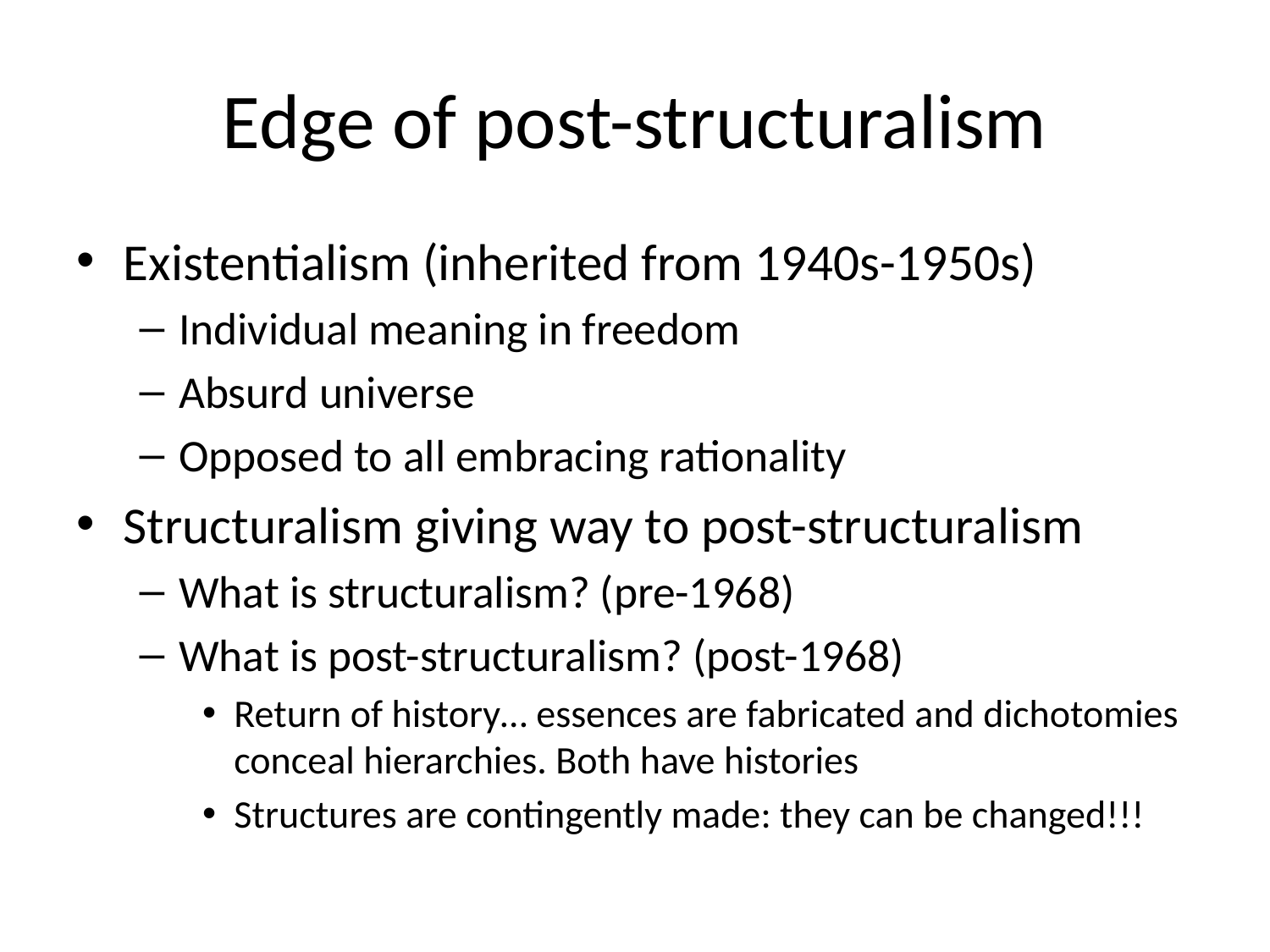

# Edge of post-structuralism
Existentialism (inherited from 1940s-1950s)
Individual meaning in freedom
Absurd universe
Opposed to all embracing rationality
Structuralism giving way to post-structuralism
What is structuralism? (pre-1968)
What is post-structuralism? (post-1968)
Return of history… essences are fabricated and dichotomies conceal hierarchies. Both have histories
Structures are contingently made: they can be changed!!!